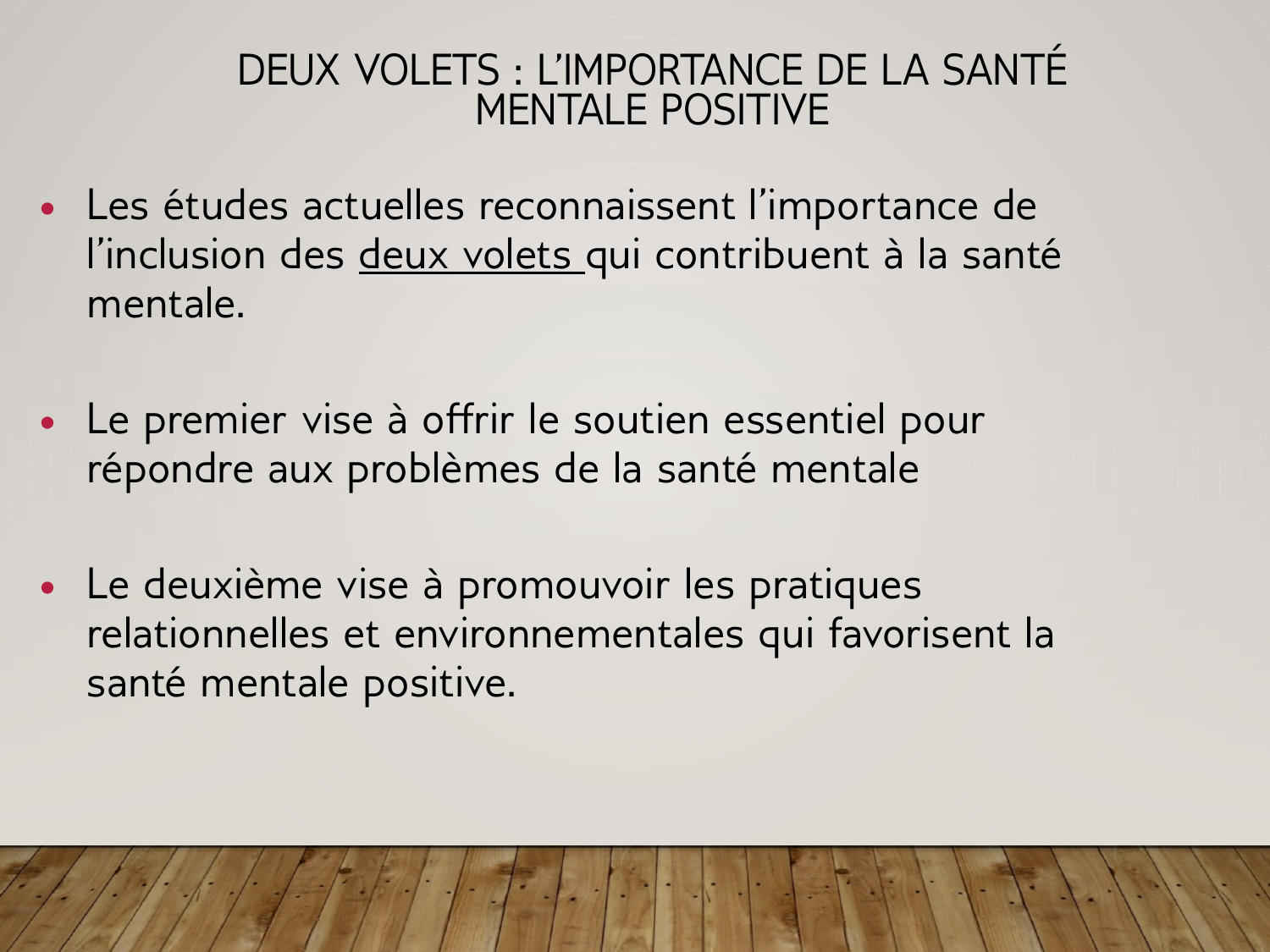

Deux volets : l’importance de la santé mentale positive
Les études actuelles reconnaissent l’importance de l’inclusion des deux volets qui contribuent à la santé mentale.

Le premier vise à offrir le soutien essentiel pour répondre aux problèmes de la santé mentale

Le deuxième vise à promouvoir les pratiques relationnelles et environnementales qui favorisent la santé mentale positive.